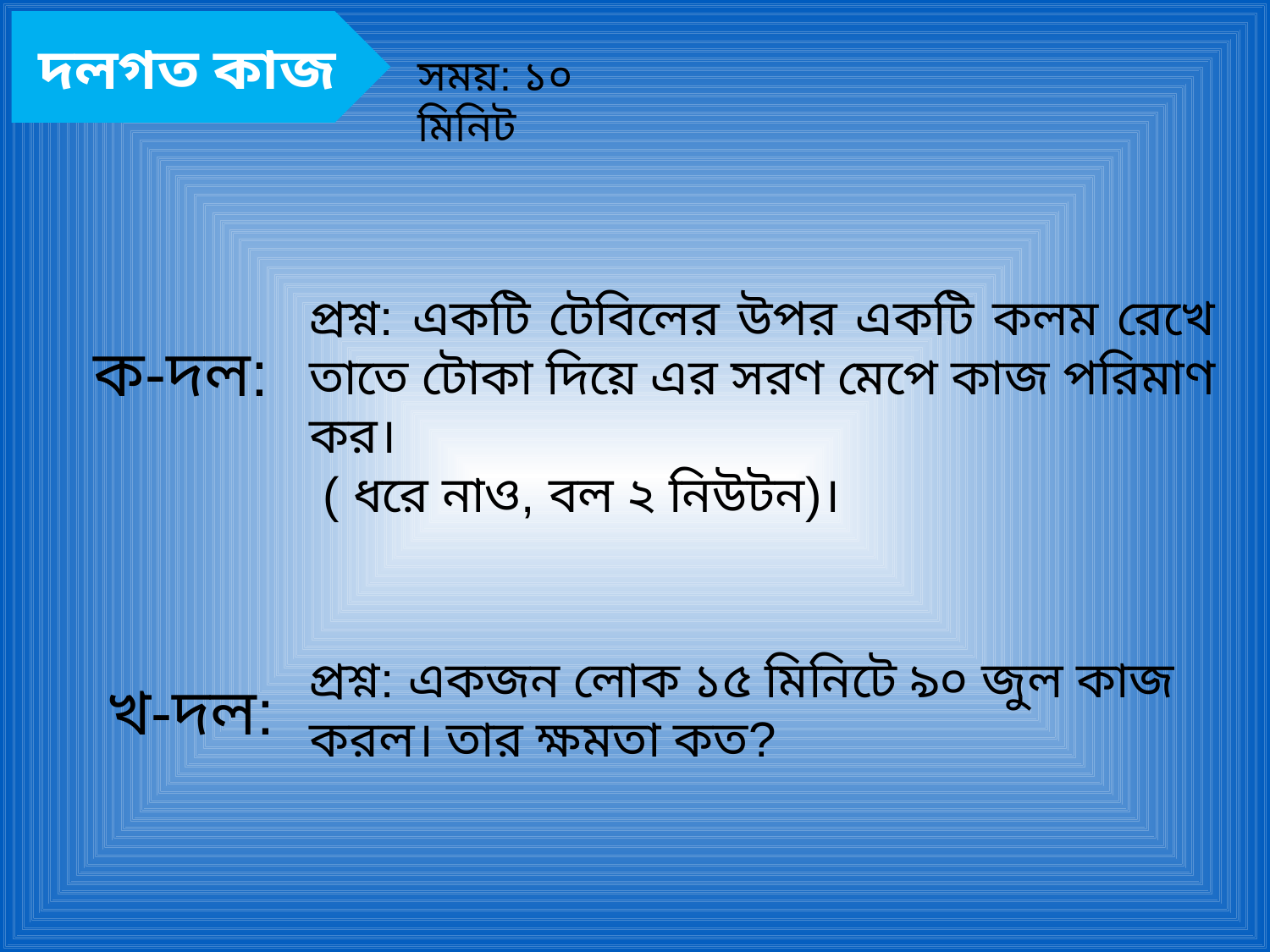

দলগত কাজ
সময়: ১০ মিনিট
প্রশ্ন: একটি টেবিলের উপর একটি কলম রেখে তাতে টোকা দিয়ে এর সরণ মেপে কাজ পরিমাণ কর।
 ( ধরে নাও, বল ২ নিউটন)।
ক-দল:
প্রশ্ন: একজন লোক ১৫ মিনিটে ৯০ জুল কাজ করল। তার ক্ষমতা কত?
খ-দল: